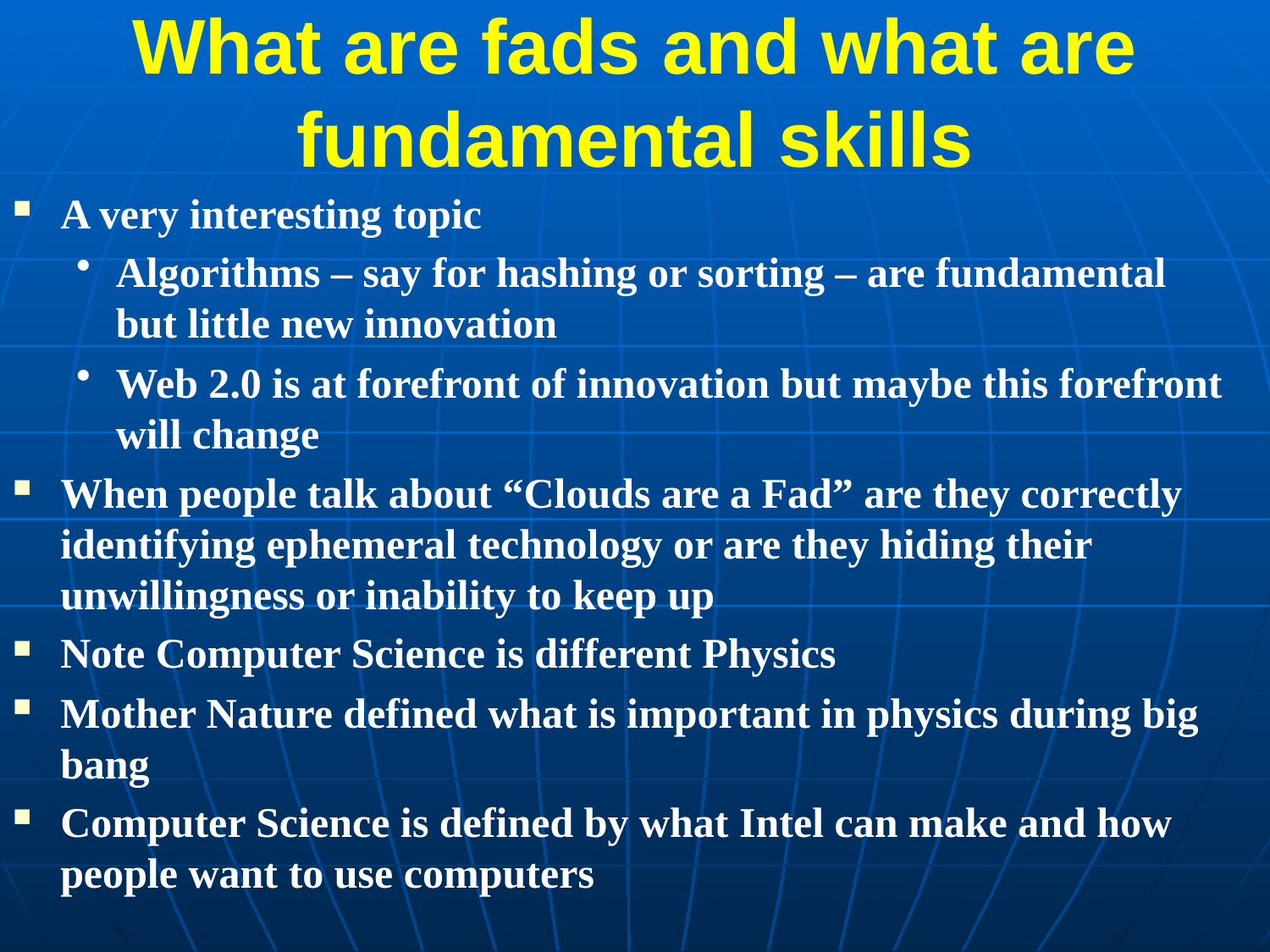

# What are fads and what are fundamental skills
A very interesting topic
Algorithms – say for hashing or sorting – are fundamental but little new innovation
Web 2.0 is at forefront of innovation but maybe this forefront will change
When people talk about “Clouds are a Fad” are they correctly identifying ephemeral technology or are they hiding their unwillingness or inability to keep up
Note Computer Science is different Physics
Mother Nature defined what is important in physics during big bang
Computer Science is defined by what Intel can make and how people want to use computers